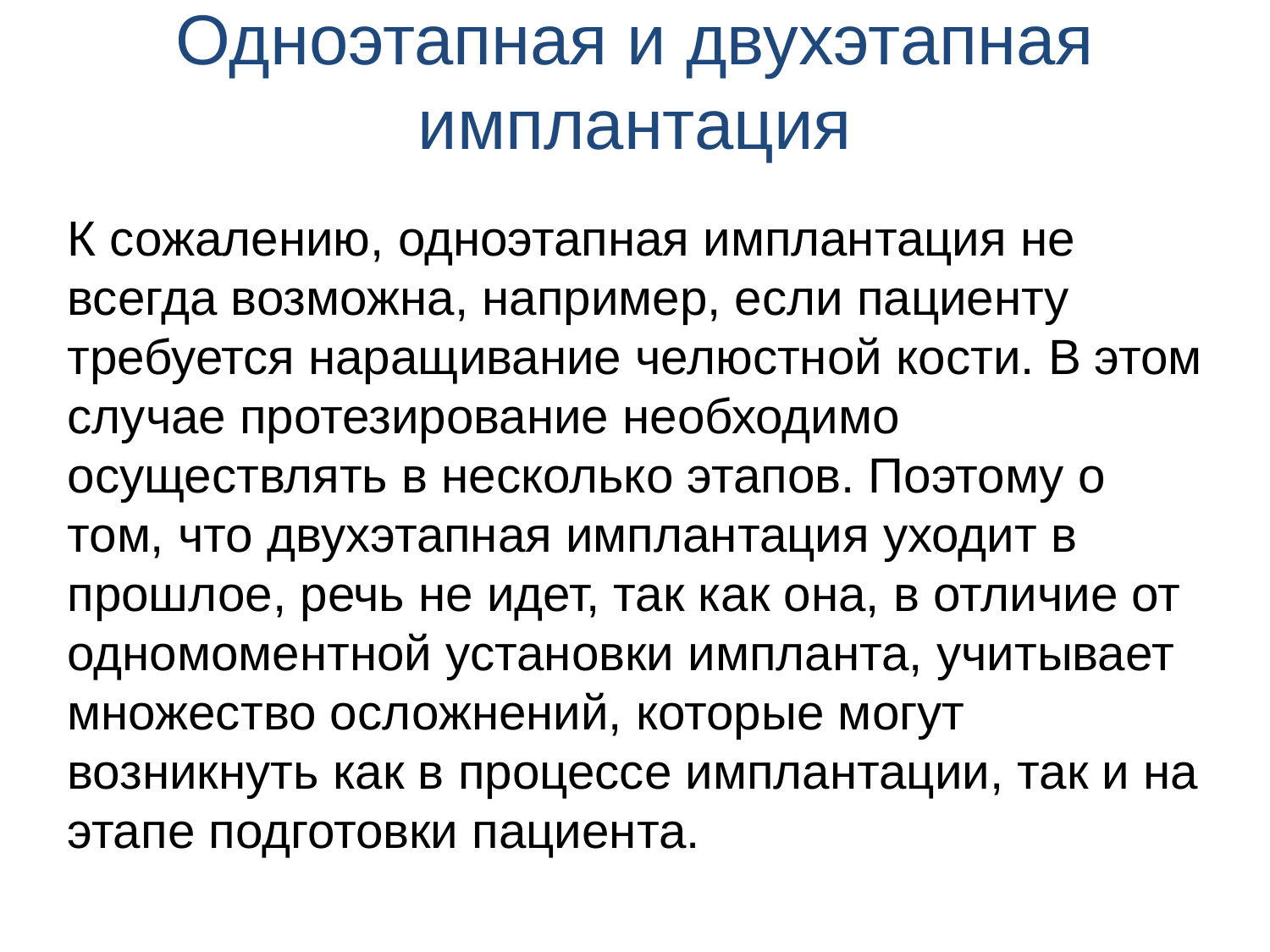

# Одноэтапная и двухэтапная имплантация
К сожалению, одноэтапная имплантация не всегда возможна, например, если пациенту требуется наращивание челюстной кости. В этом случае протезирование необходимо осуществлять в несколько этапов. Поэтому о том, что двухэтапная имплантация уходит в прошлое, речь не идет, так как она, в отличие от одномоментной установки импланта, учитывает множество осложнений, которые могут возникнуть как в процессе имплантации, так и на этапе подготовки пациента.